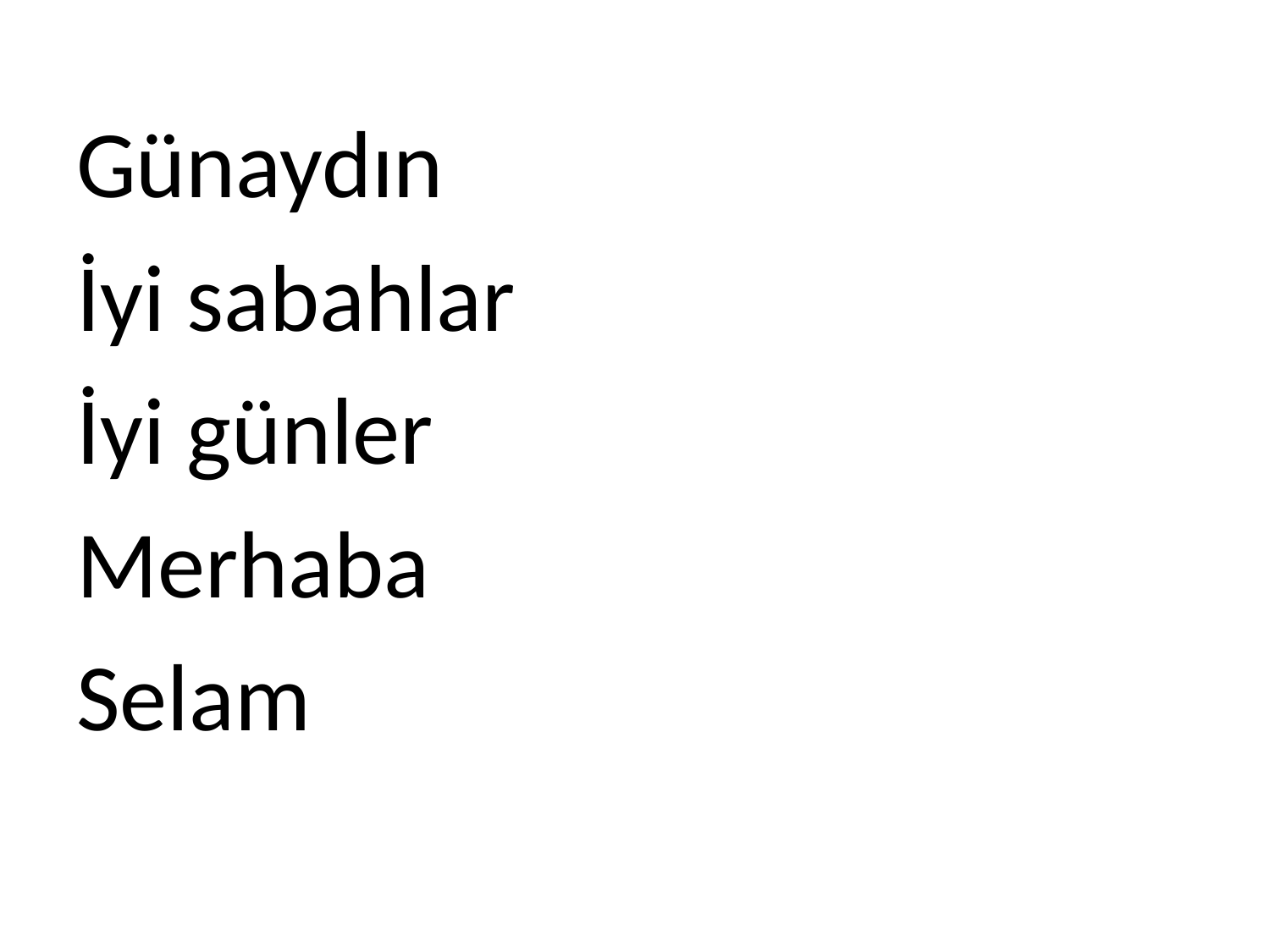

Günaydın
İyi sabahlar
İyi günler
Merhaba
Selam